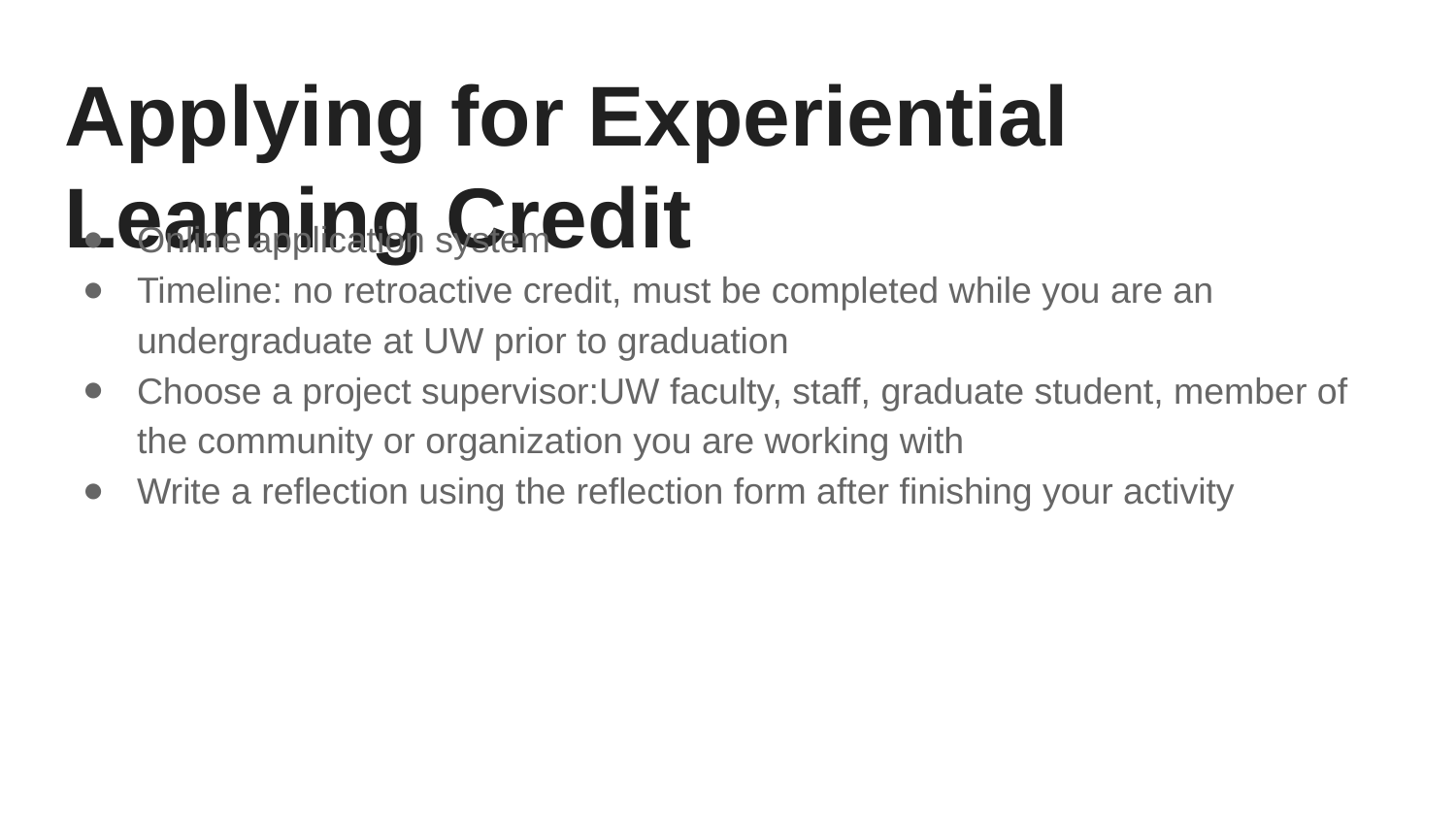

# Applying for Experiential Learning Credit
Online application system
Timeline: no retroactive credit, must be completed while you are an undergraduate at UW prior to graduation
Choose a project supervisor:UW faculty, staff, graduate student, member of the community or organization you are working with
Write a reflection using the reflection form after finishing your activity